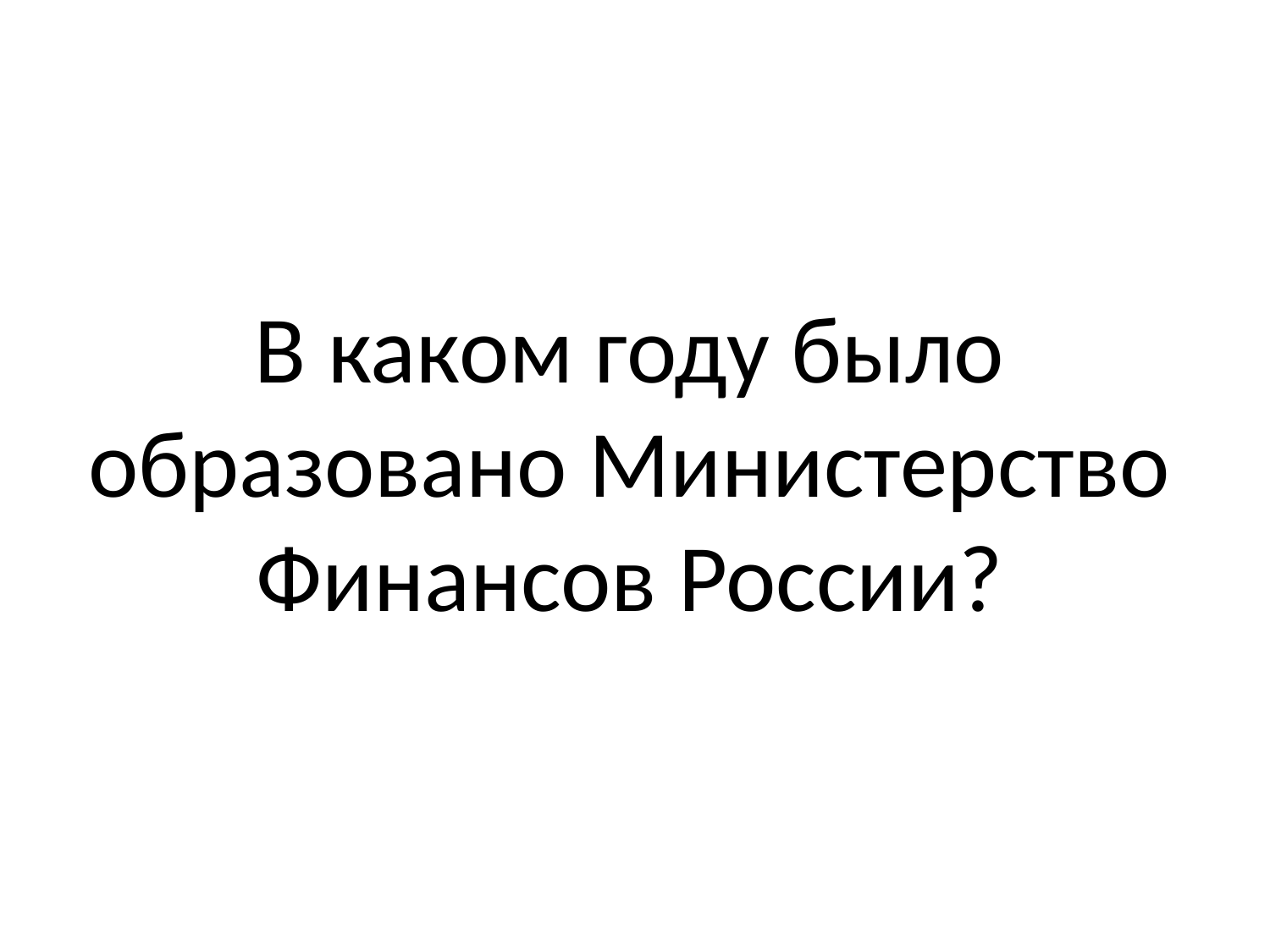

В каком году было образовано Министерство Финансов России?